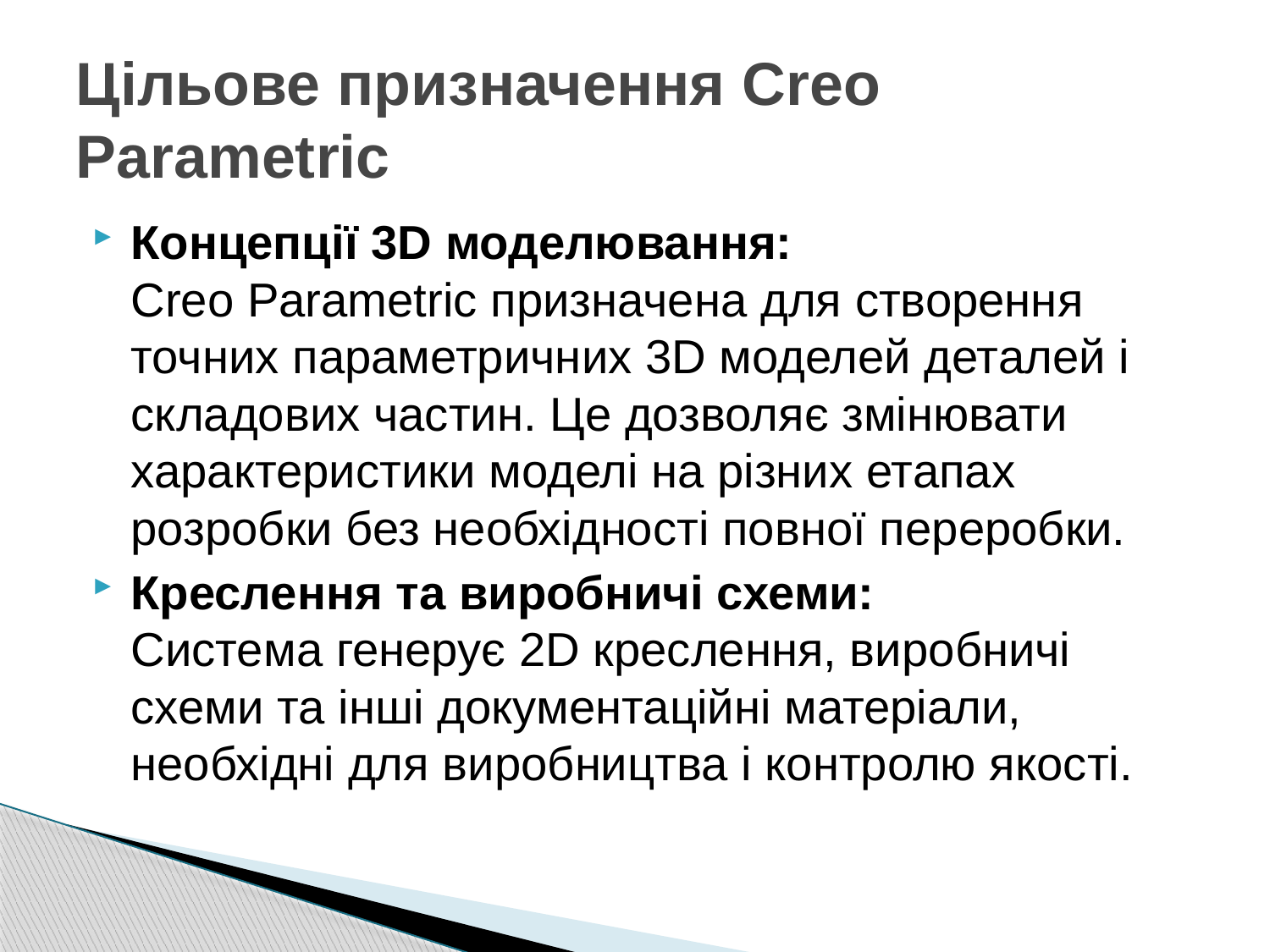

# Цільове призначення Creo Parametric
Концепції 3D моделювання:
Creo Parametric призначена для створення точних параметричних 3D моделей деталей і складових частин. Це дозволяє змінювати характеристики моделі на різних етапах розробки без необхідності повної переробки.
Креслення та виробничі схеми:
Система генерує 2D креслення, виробничі схеми та інші документаційні матеріали, необхідні для виробництва і контролю якості.